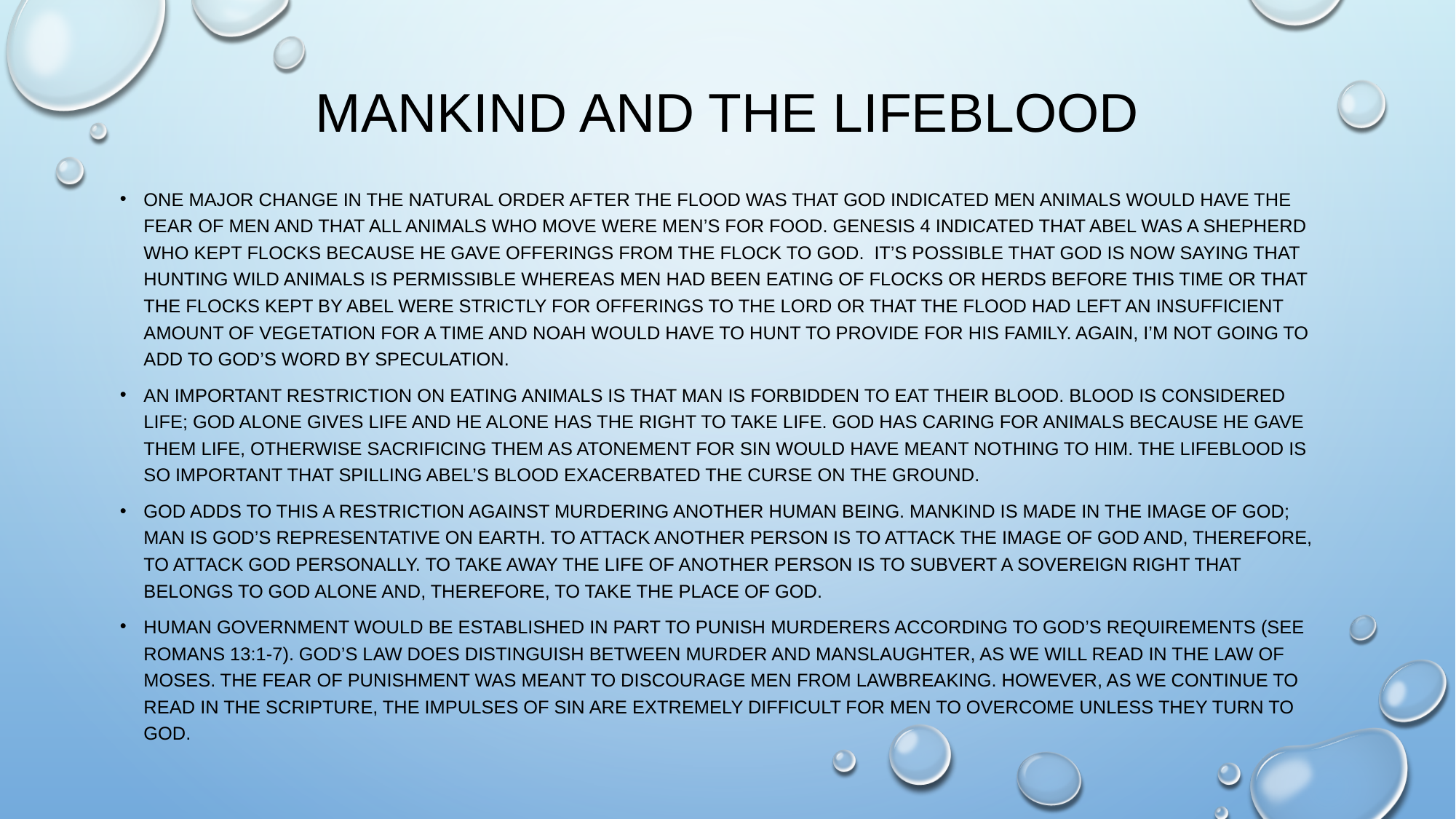

# Mankind and the lifeblood
One major change in the natural order after the flood was that god indicated men animals would have the fear of men and that all animals who move were men’s for food. Genesis 4 indicated that abel was a shepherd who kept flocks because he gave offerings from the flock to god.  It’s possible that god is now saying that hunting wild animals is permissible whereas men had been eating of flocks or herds before this time or that the flocks kept by abel were strictly for offerings to the lord or that the flood had left an insufficient amount of vegetation for a time and noah would have to hunt to provide for his family. Again, I’m not going to add to god’s word by speculation.
An important restriction on eating animals is that man is forbidden to eat their blood. Blood is considered life; god alone gives life and he alone has the right to take life. God has caring for animals because he gave them life, otherwise sacrificing them as atonement for sin would have meant nothing to him. The lifeblood is so important that spilling abel’s blood exacerbated the curse on the ground.
God adds to this a restriction against murdering another human being. Mankind is made in the image of god; man is god’s representative on earth. To attack another person is to attack the image of god and, therefore, to attack god personally. To take away the life of another person is to subvert a sovereign right that belongs to god alone and, therefore, to take the place of god.
Human government would be established in part to punish murderers according to god’s requirements (see Romans 13:1-7). God’s law does distinguish between murder and manslaughter, as we will read in the law of moses. The fear of punishment was meant to discourage men from lawbreaking. However, as we continue to read in the scripture, the impulses of sin are extremely difficult for men to overcome unless they turn to god.